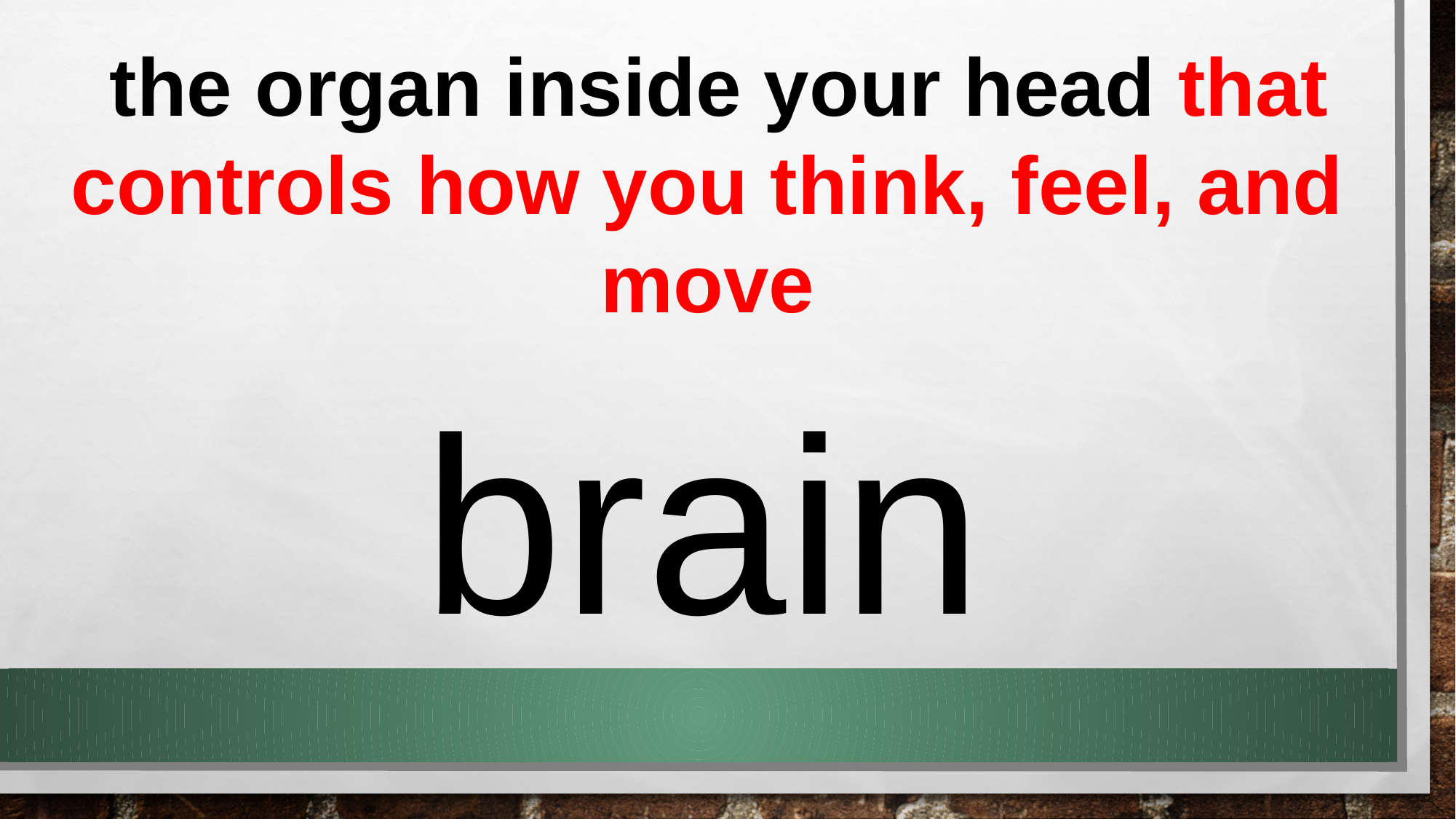

the organ inside your head that controls how you think, feel, and move
brain